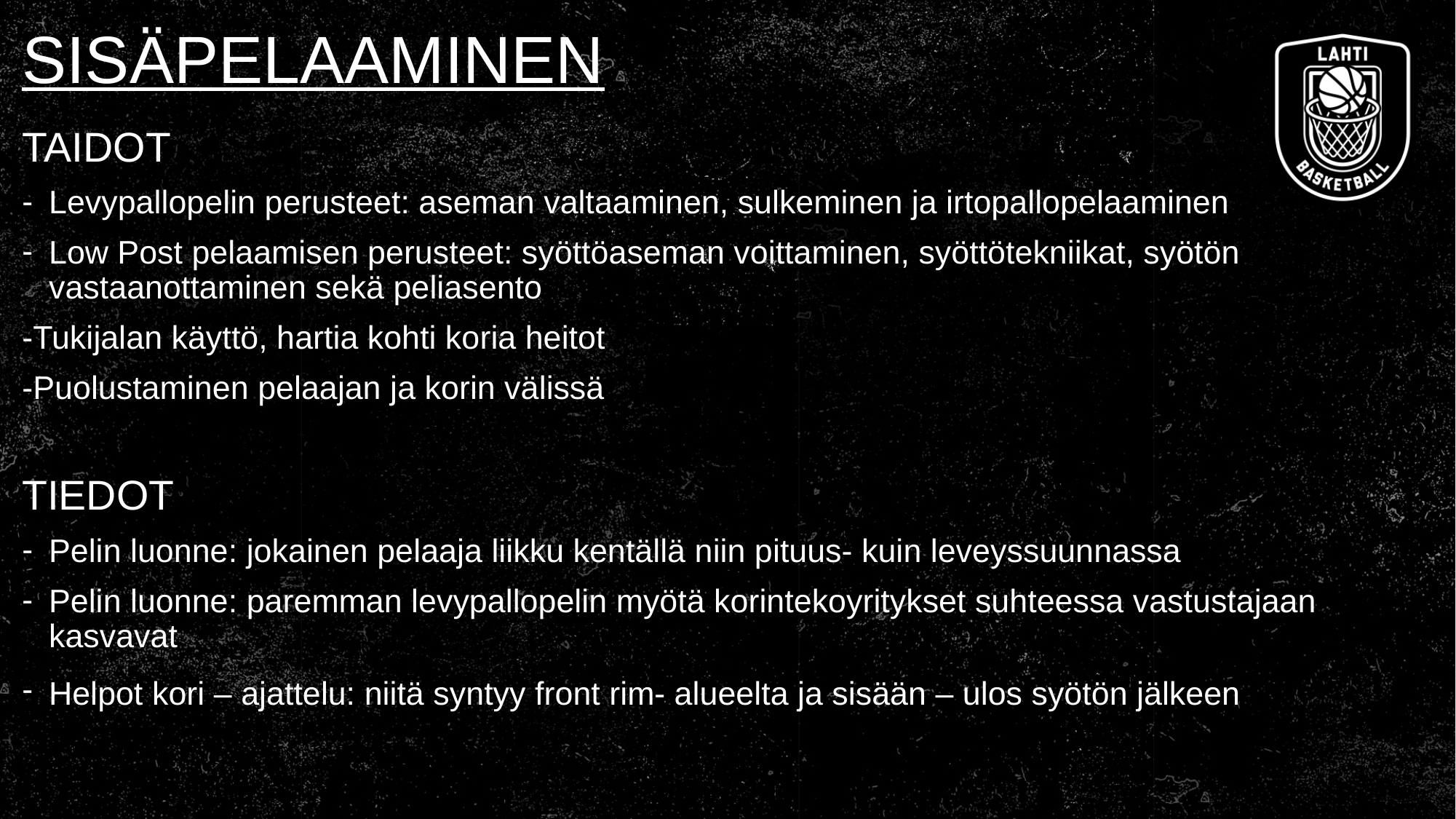

# SISÄPELAAMINEN
TAIDOT
Levypallopelin perusteet: aseman valtaaminen, sulkeminen ja irtopallopelaaminen
Low Post pelaamisen perusteet: syöttöaseman voittaminen, syöttötekniikat, syötön vastaanottaminen sekä peliasento
-Tukijalan käyttö, hartia kohti koria heitot
-Puolustaminen pelaajan ja korin välissä

TIEDOT
Pelin luonne: jokainen pelaaja liikku kentällä niin pituus- kuin leveyssuunnassa
Pelin luonne: paremman levypallopelin myötä korintekoyritykset suhteessa vastustajaan kasvavat
Helpot kori – ajattelu: niitä syntyy front rim- alueelta ja sisään – ulos syötön jälkeen